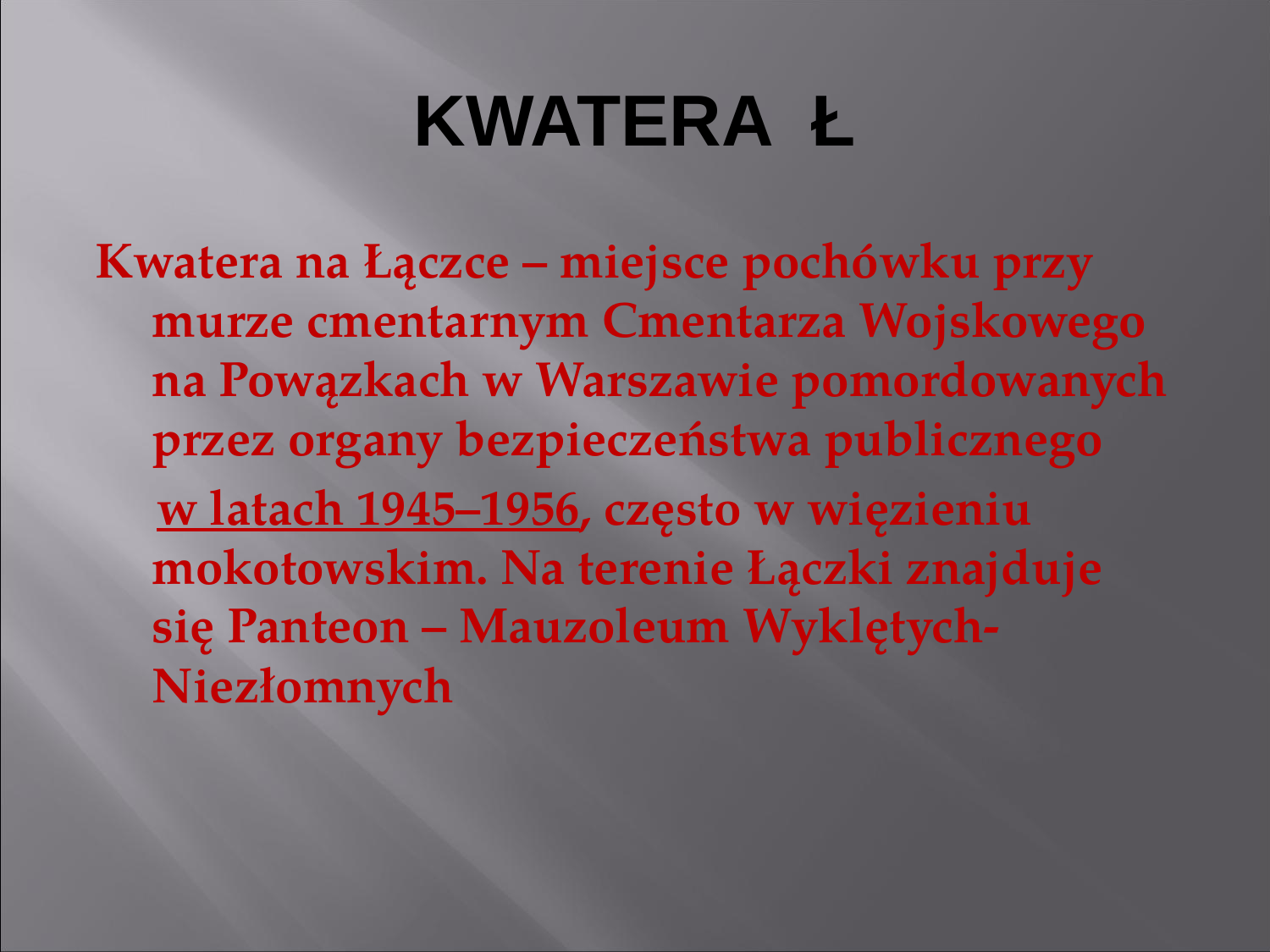

# KWATERA  Ł
Kwatera na Łączce – miejsce pochówku przy murze cmentarnym Cmentarza Wojskowego na Powązkach w Warszawie pomordowanych przez organy bezpieczeństwa publicznego
     w latach 1945–1956, często w więzieniu mokotowskim. Na terenie Łączki znajduje się Panteon – Mauzoleum Wyklętych-Niezłomnych